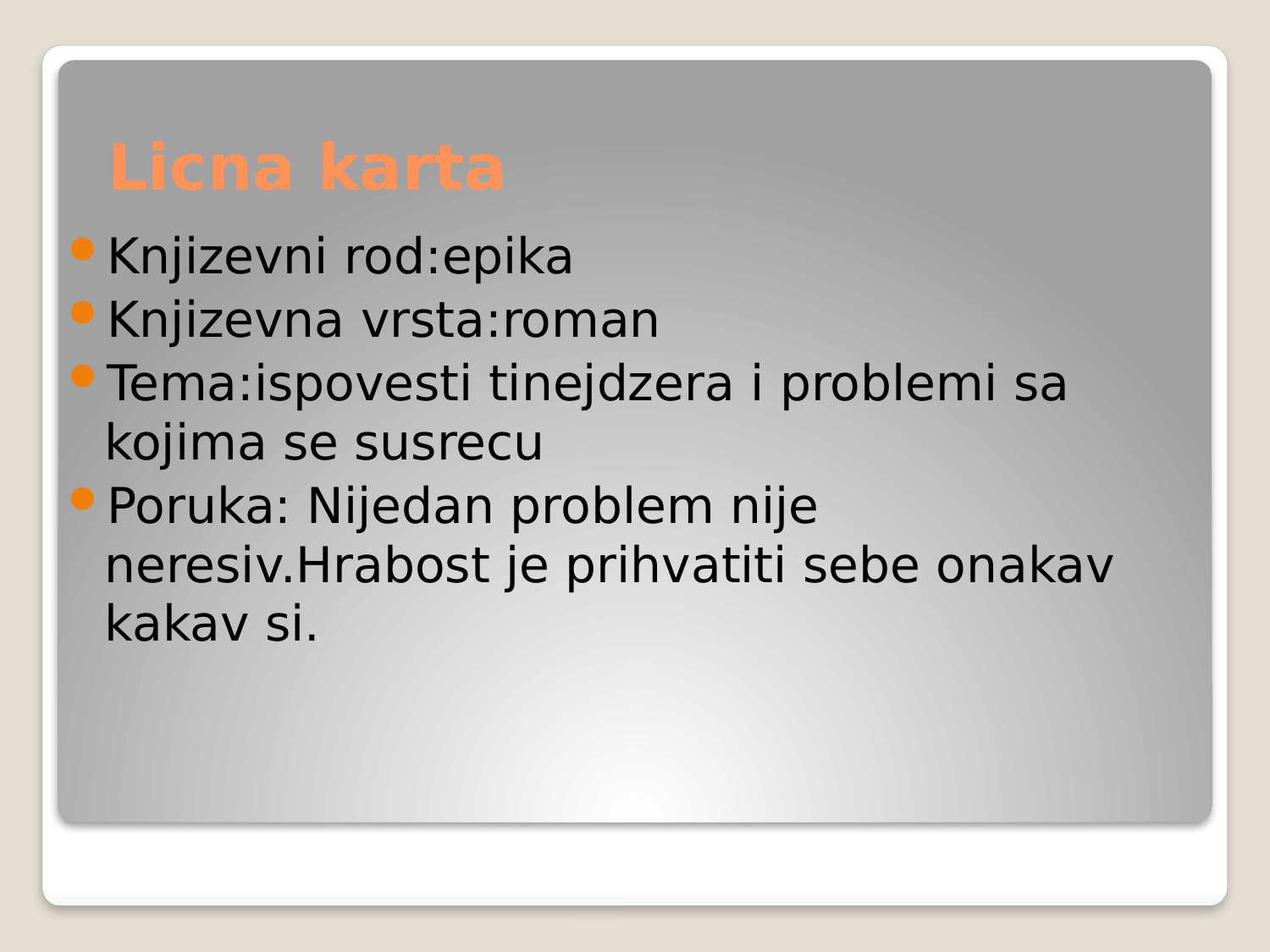

# Licna karta
Knjizevni rod:epika
Knjizevna vrsta:roman
Tema:ispovesti tinejdzera i problemi sa kojima se susrecu
Poruka: Nijedan problem nije neresiv.Hrabost je prihvatiti sebe onakav kakav si.